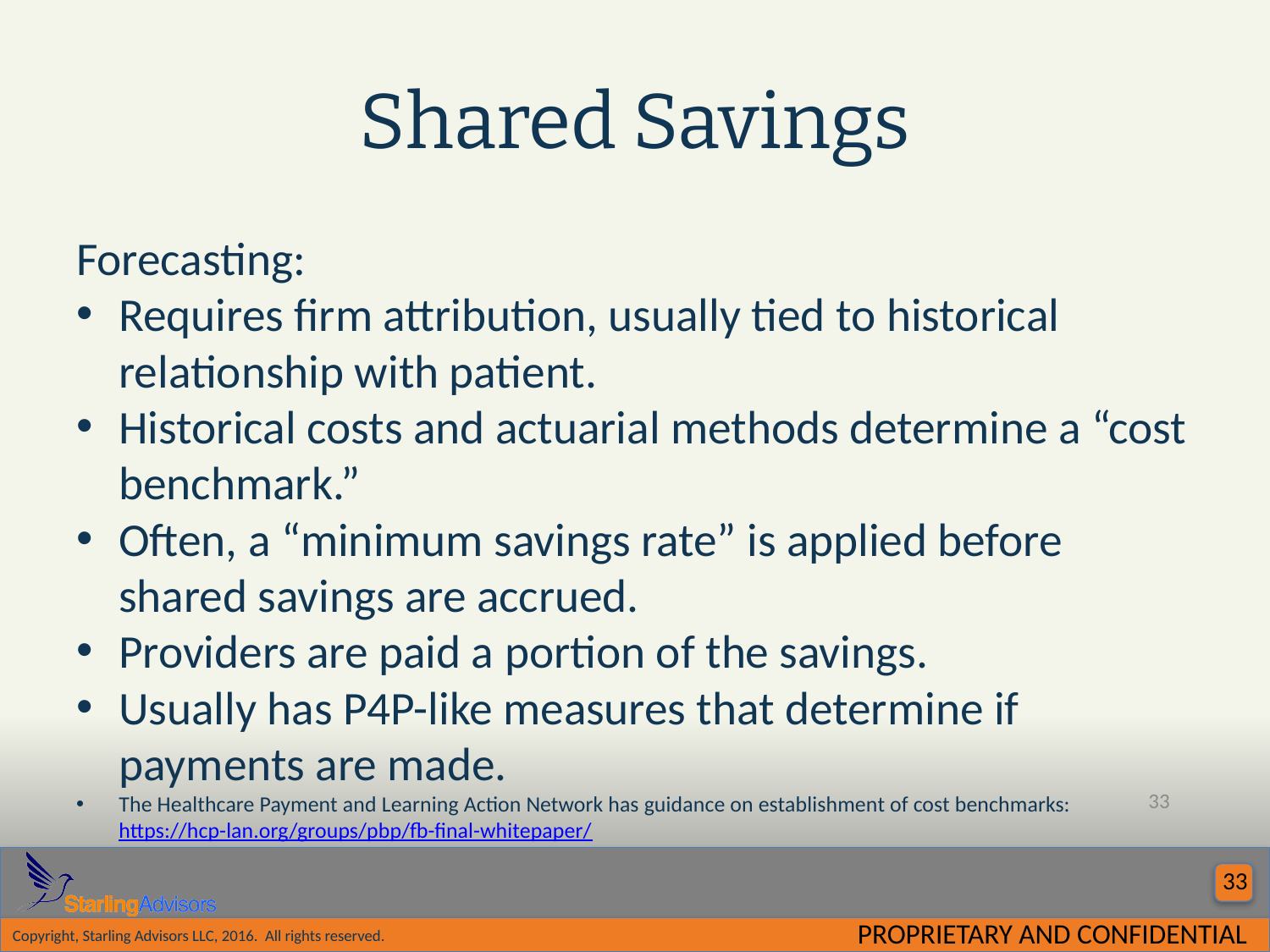

# Shared Savings
Forecasting:
Requires firm attribution, usually tied to historical relationship with patient.
Historical costs and actuarial methods determine a “cost benchmark.”
Often, a “minimum savings rate” is applied before shared savings are accrued.
Providers are paid a portion of the savings.
Usually has P4P-like measures that determine if payments are made.
The Healthcare Payment and Learning Action Network has guidance on establishment of cost benchmarks:  https://hcp-lan.org/groups/pbp/fb-final-whitepaper/

33